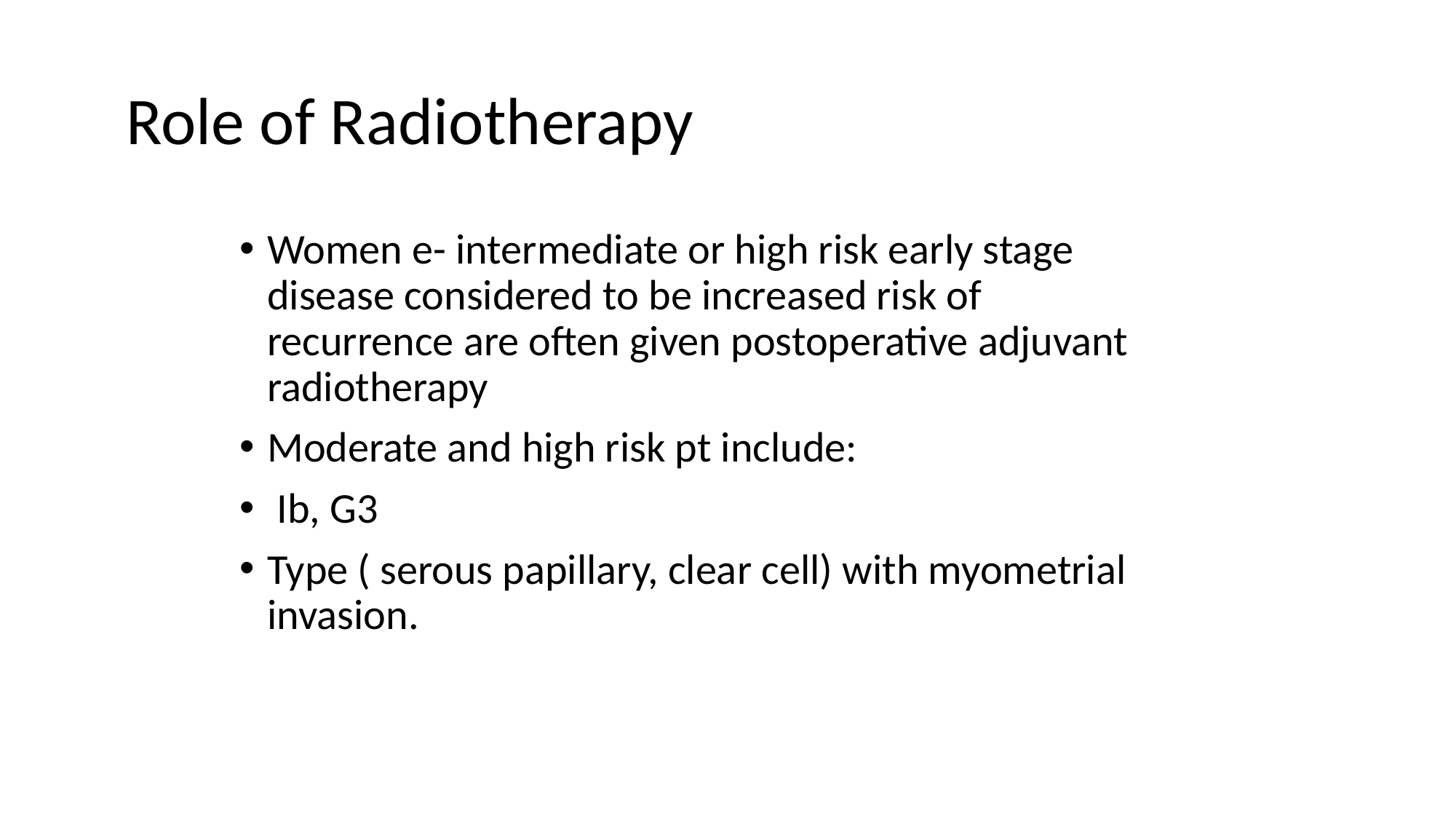

# Role of Radiotherapy
Women e- intermediate or high risk early stage disease considered to be increased risk of recurrence are often given postoperative adjuvant radiotherapy
Moderate and high risk pt include:
 Ib, G3
Type ( serous papillary, clear cell) with myometrial invasion.